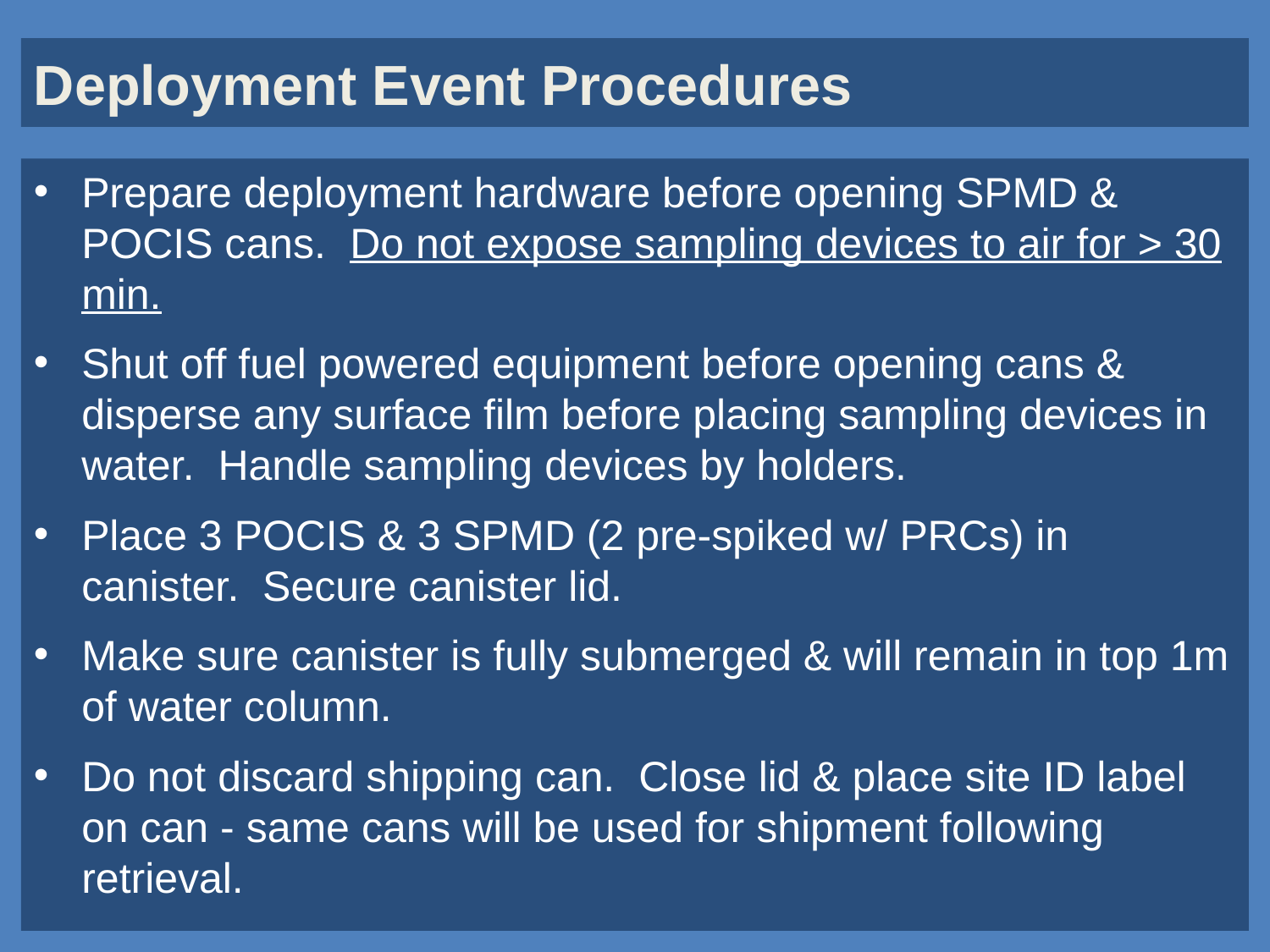

# Deployment Event Procedures
Prepare deployment hardware before opening SPMD & POCIS cans.  Do not expose sampling devices to air for > 30 min.
Shut off fuel powered equipment before opening cans & disperse any surface film before placing sampling devices in water.  Handle sampling devices by holders.
Place 3 POCIS & 3 SPMD (2 pre-spiked w/ PRCs) in canister.  Secure canister lid.
Make sure canister is fully submerged & will remain in top 1m of water column.
Do not discard shipping can.  Close lid & place site ID label on can - same cans will be used for shipment following retrieval.